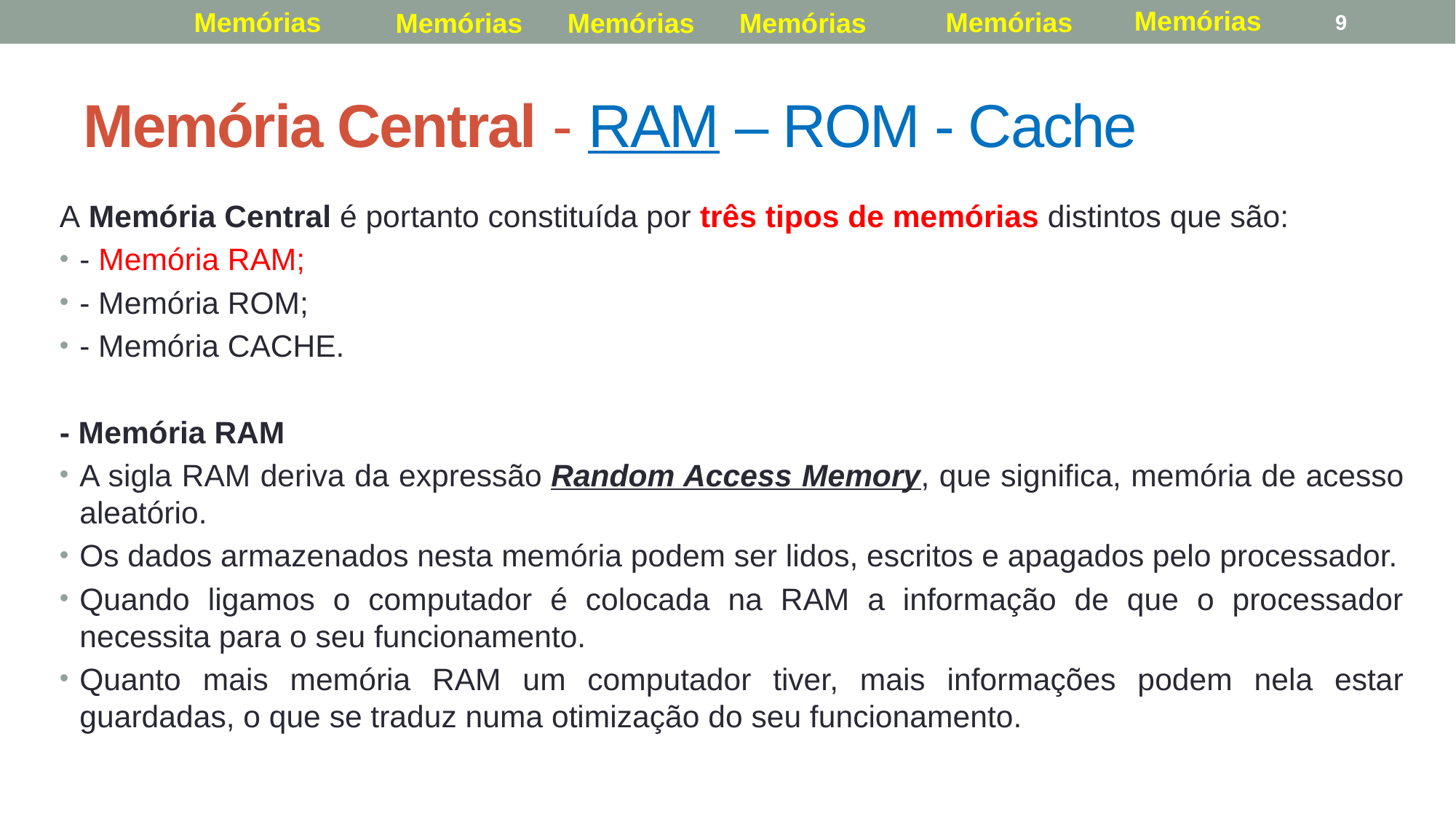

Memórias
Memórias
Memórias
Memórias
Memórias
Memórias
9
# Memória Central - RAM – ROM - Cache
A Memória Central é portanto constituída por três tipos de memórias distintos que são:
- Memória RAM;
- Memória ROM;
- Memória CACHE.

- Memória RAM
A sigla RAM deriva da expressão Random Access Memory, que significa, memória de acesso aleatório.
Os dados armazenados nesta memória podem ser lidos, escritos e apagados pelo processador.
Quando ligamos o computador é colocada na RAM a informação de que o processador necessita para o seu funcionamento.
Quanto mais memória RAM um computador tiver, mais informações podem nela estar guardadas, o que se traduz numa otimização do seu funcionamento.